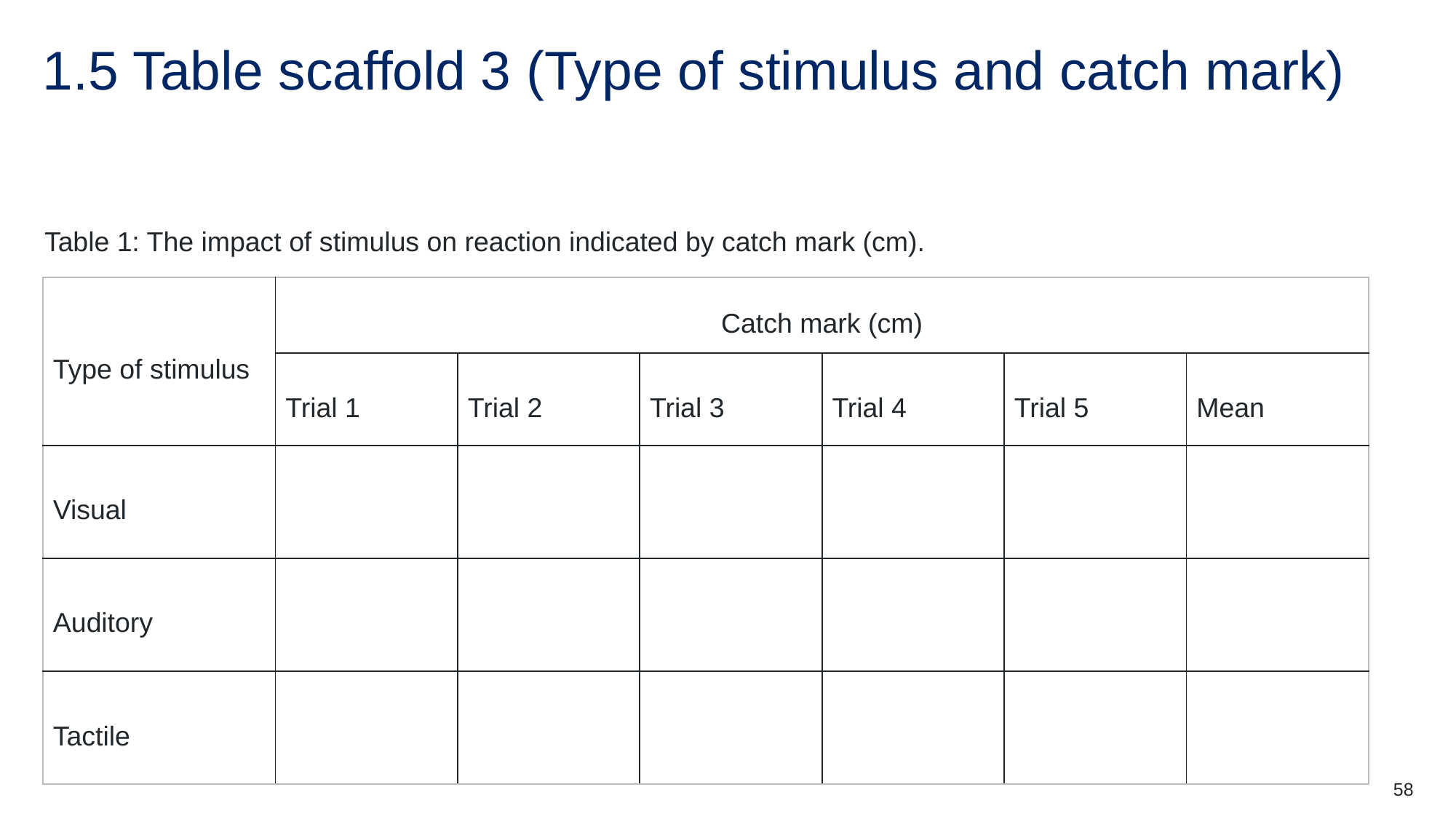

# 1.5 Table scaffold 3 (Type of stimulus and catch mark)
Table 1: The impact of stimulus on reaction indicated by catch mark (cm).
| Type of stimulus | Catch mark (cm) |  |  |  |  |  |
| --- | --- | --- | --- | --- | --- | --- |
|  | Trial 1 | Trial 2 | Trial 3 | Trial 4 | Trial 5 | Mean |
| Visual |  |  |  |  |  |  |
| Auditory |  |  |  |  |  |  |
| Tactile |  |  |  |  |  |  |
58